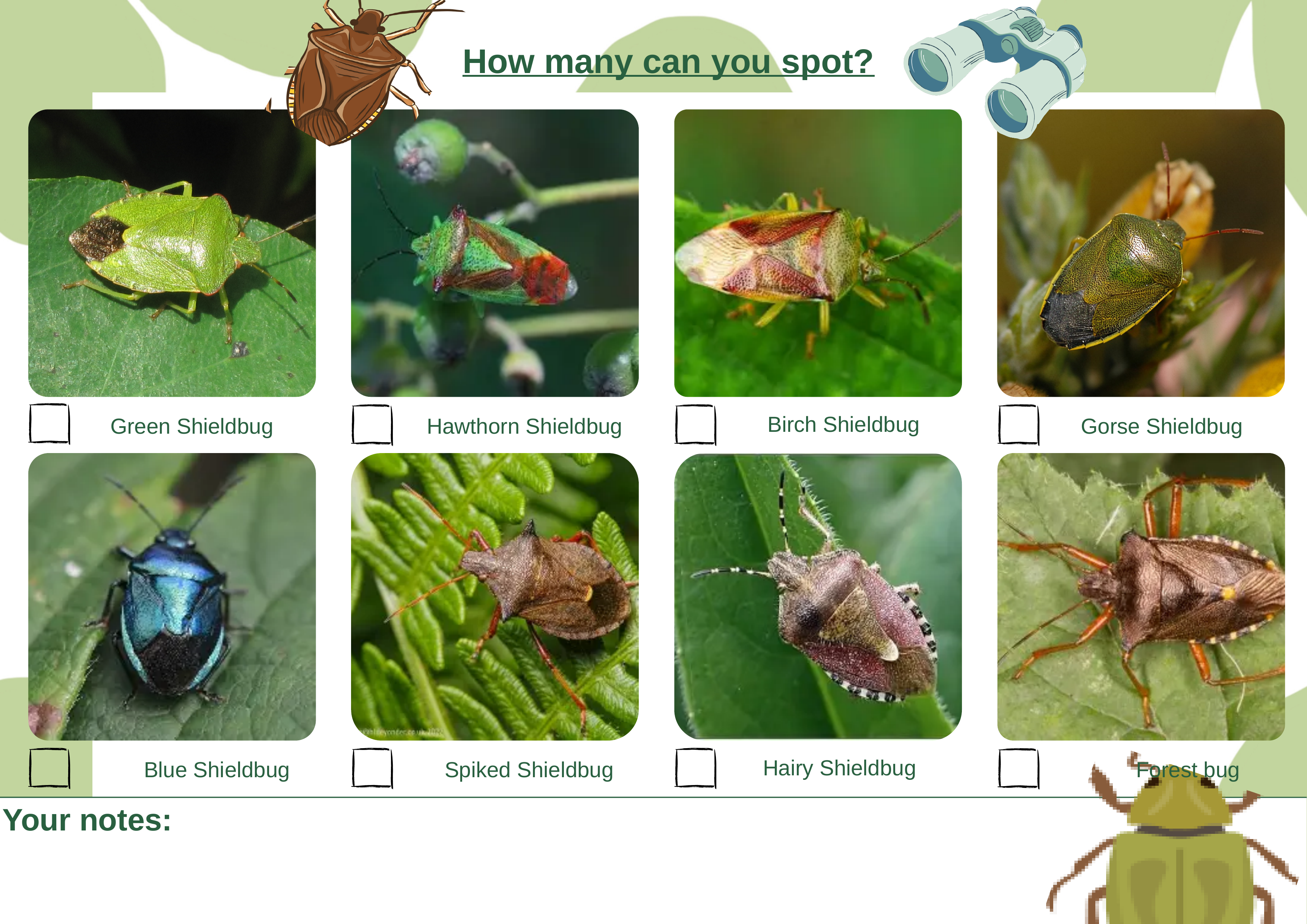

How many can you spot?

Birch Shieldbug
Green Shieldbug
Hawthorn Shieldbug
Gorse Shieldbug

Hairy Shieldbug
Spiked Shieldbug
Forest bug
Blue Shieldbug

Your notes: